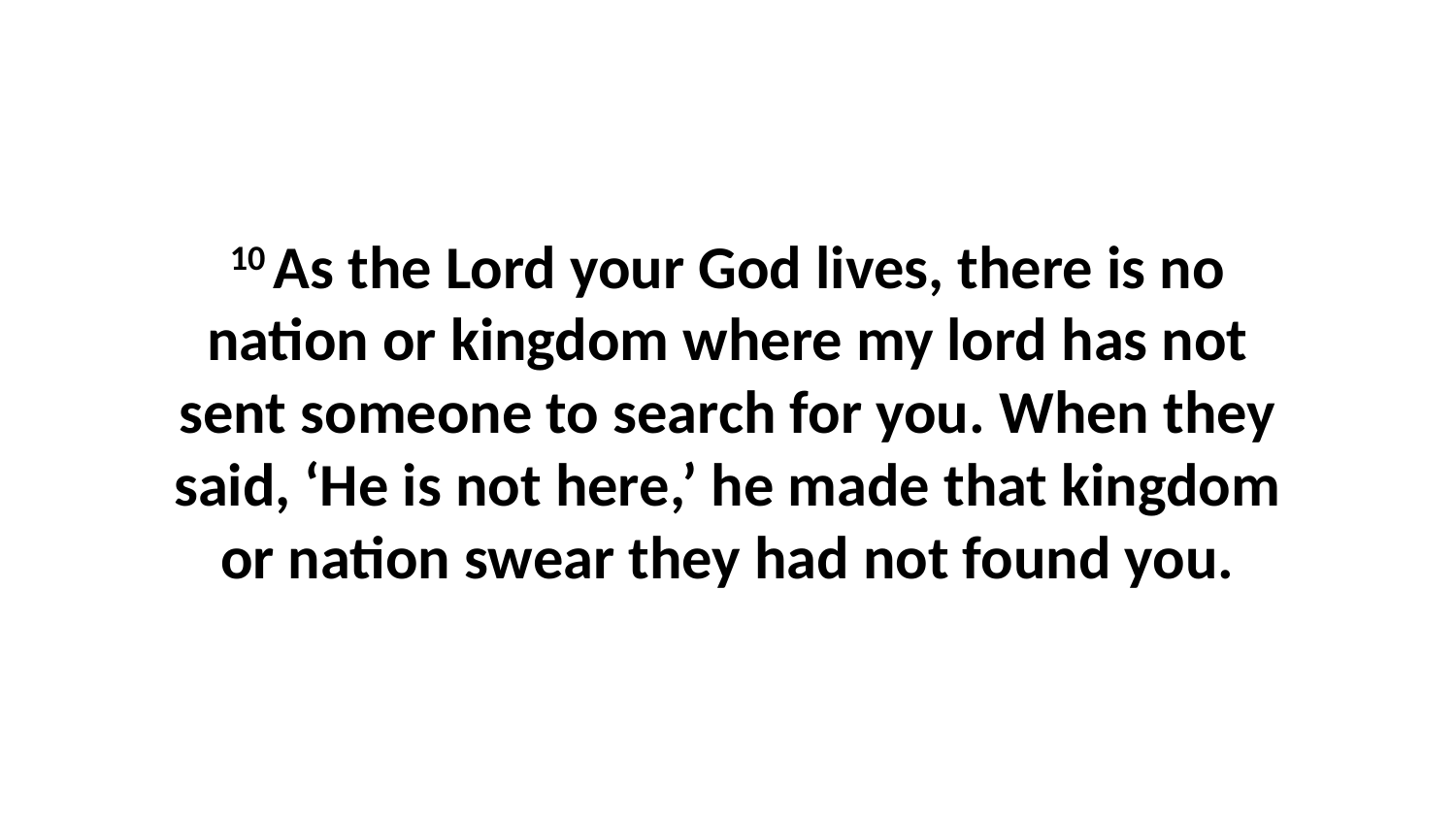

10 As the Lord your God lives, there is no nation or kingdom where my lord has not sent someone to search for you. When they said, ‘He is not here,’ he made that kingdom or nation swear they had not found you.